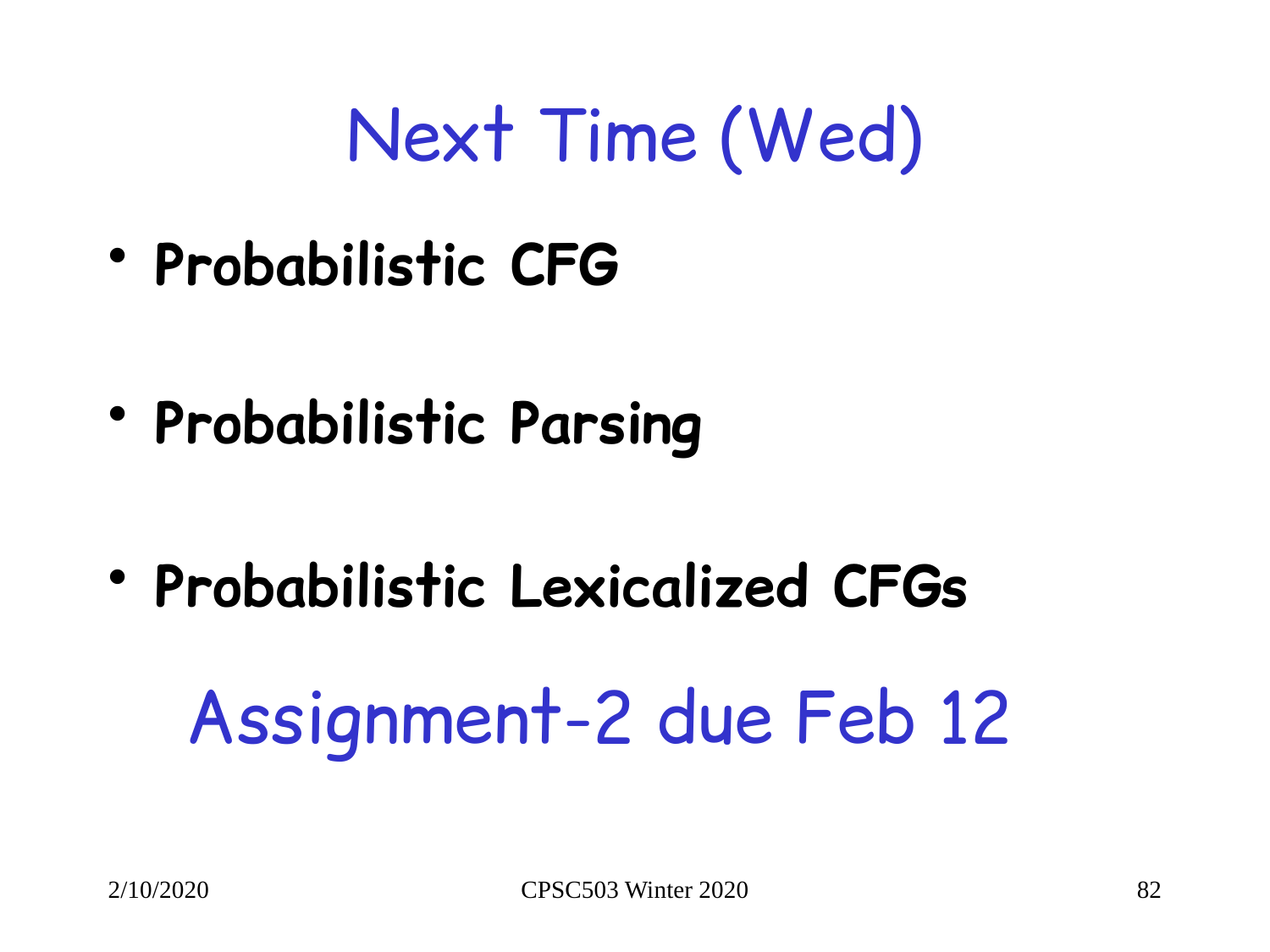

# Next Time (Wed)
Probabilistic CFG

Probabilistic Parsing

Probabilistic Lexicalized CFGs

Assignment-2 due Feb 12
2/10/2020
CPSC503 Winter 2020
82